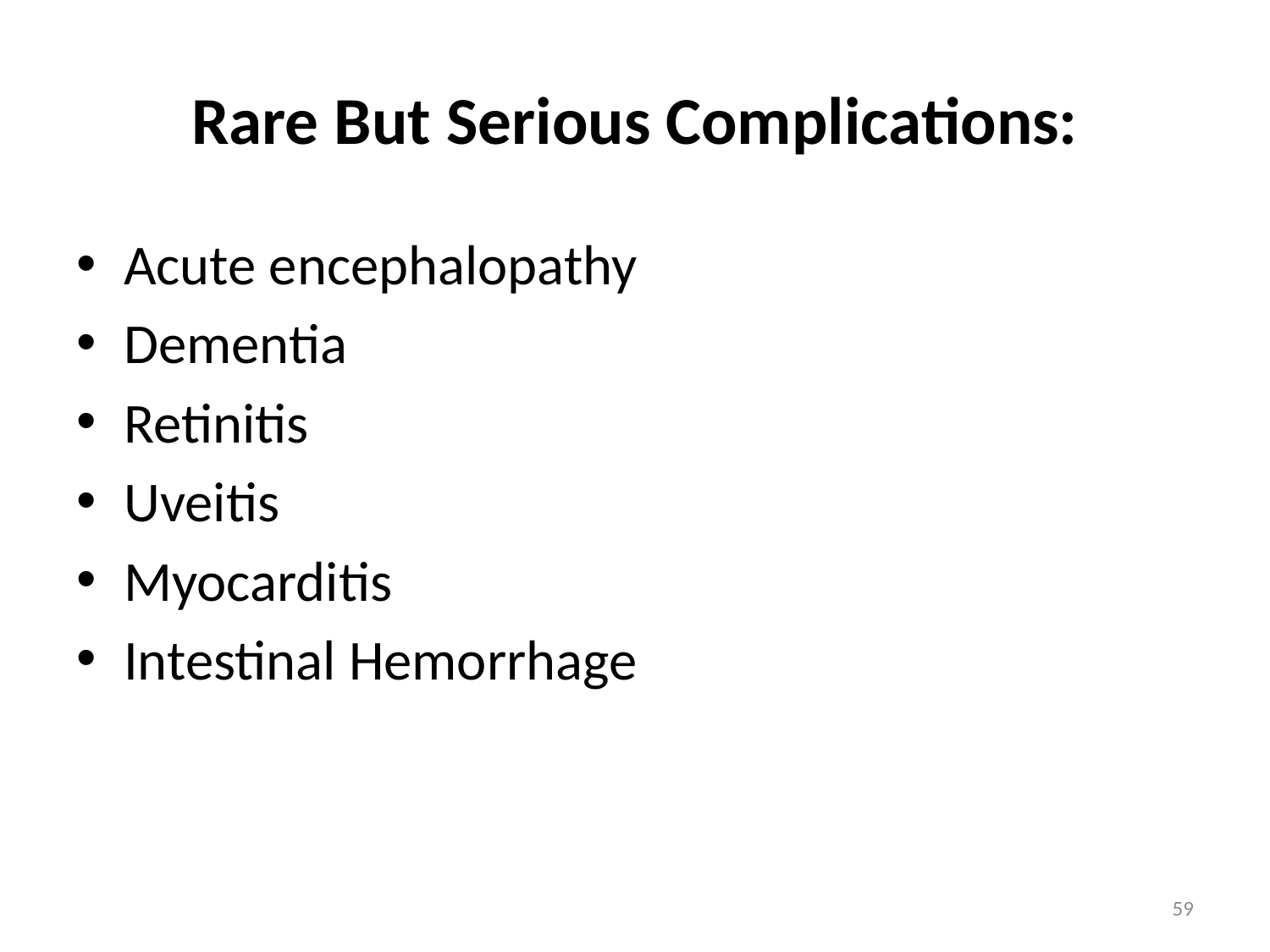

# Rare But Serious Complications:
Acute encephalopathy
Dementia
Retinitis
Uveitis
Myocarditis
Intestinal Hemorrhage

59